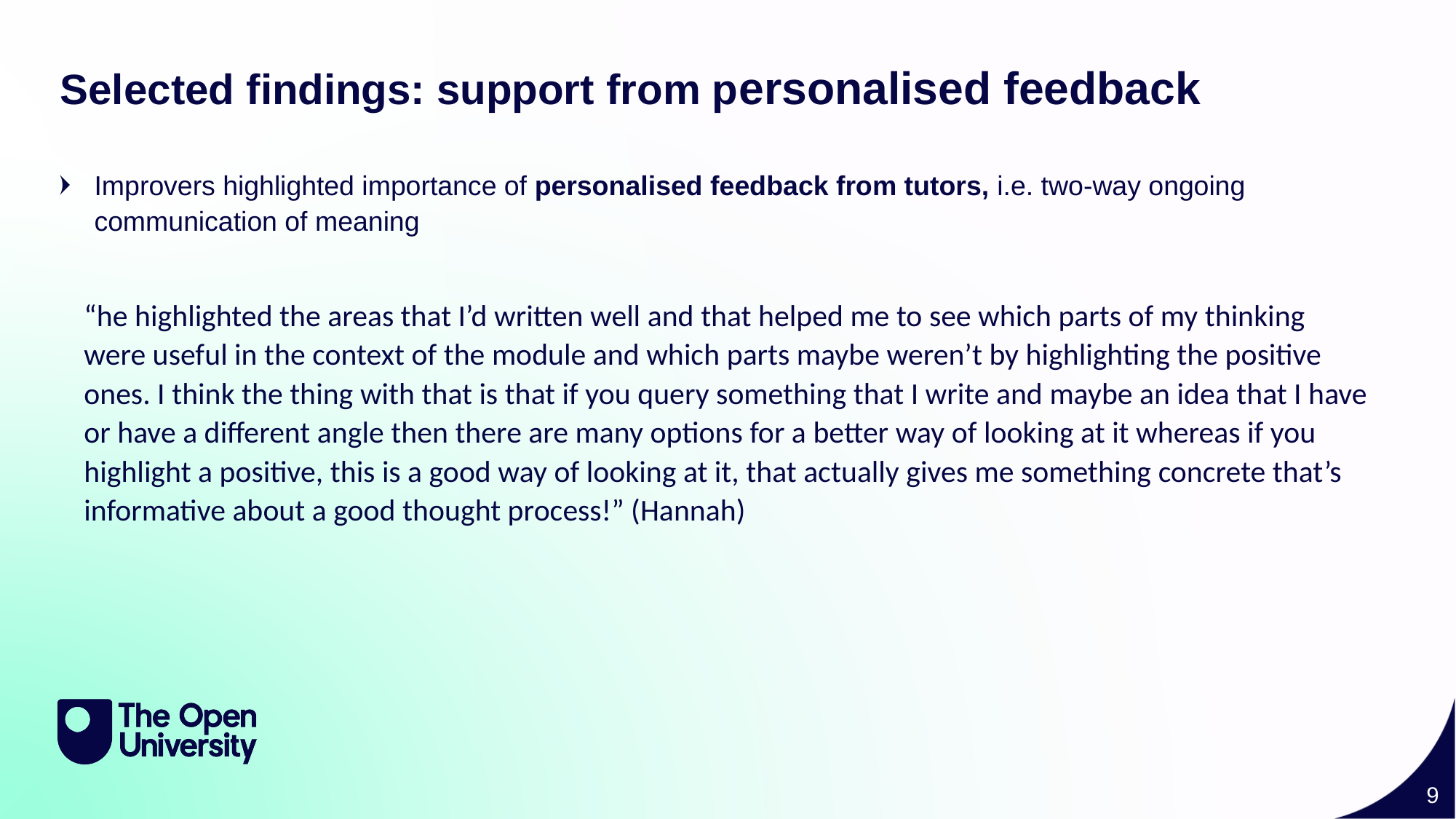

Selected findings: support from personalised feedback
Improvers highlighted importance of personalised feedback from tutors, i.e. two-way ongoing communication of meaning

“he highlighted the areas that I’d written well and that helped me to see which parts of my thinking were useful in the context of the module and which parts maybe weren’t by highlighting the positive ones. I think the thing with that is that if you query something that I write and maybe an idea that I have or have a different angle then there are many options for a better way of looking at it whereas if you highlight a positive, this is a good way of looking at it, that actually gives me something concrete that’s informative about a good thought process!” (Hannah)